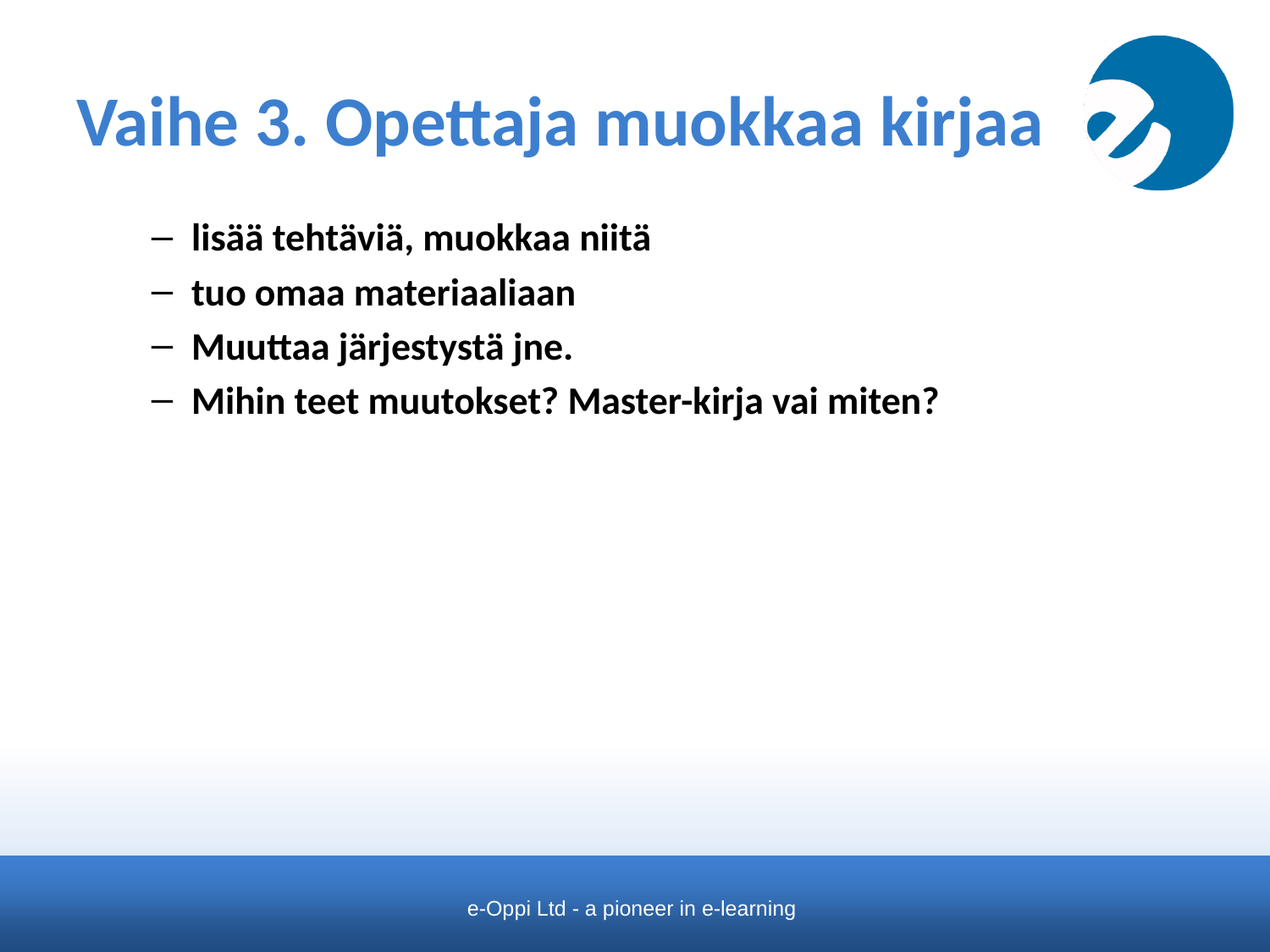

# Vaihe 3. Opettaja muokkaa kirjaa
lisää tehtäviä, muokkaa niitä
tuo omaa materiaaliaan
Muuttaa järjestystä jne.
Mihin teet muutokset? Master-kirja vai miten?

e-Oppi Ltd - a pioneer in e-learning